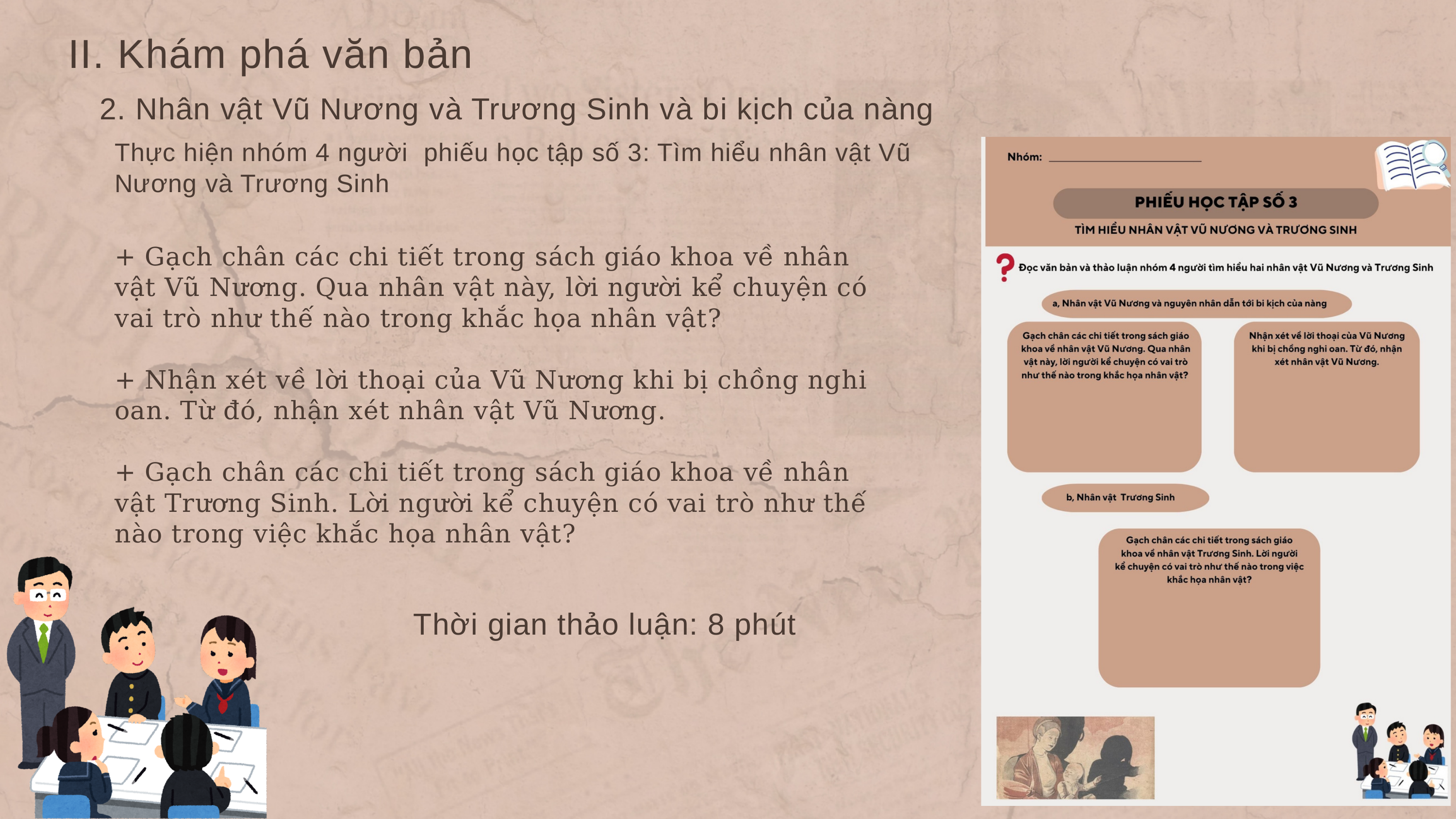

II. Khám phá văn bản
2. Nhân vật Vũ Nương và Trương Sinh và bi kịch của nàng
Thực hiện nhóm 4 người  phiếu học tập số 3: Tìm hiểu nhân vật Vũ Nương và Trương Sinh

+ Gạch chân các chi tiết trong sách giáo khoa về nhân vật Vũ Nương. Qua nhân vật này, lời người kể chuyện có vai trò như thế nào trong khắc họa nhân vật?

+ Nhận xét về lời thoại của Vũ Nương khi bị chồng nghi oan. Từ đó, nhận xét nhân vật Vũ Nương.

+ Gạch chân các chi tiết trong sách giáo khoa về nhân vật Trương Sinh. Lời người kể chuyện có vai trò như thế nào trong việc khắc họa nhân vật?

Thời gian thảo luận: 8 phút